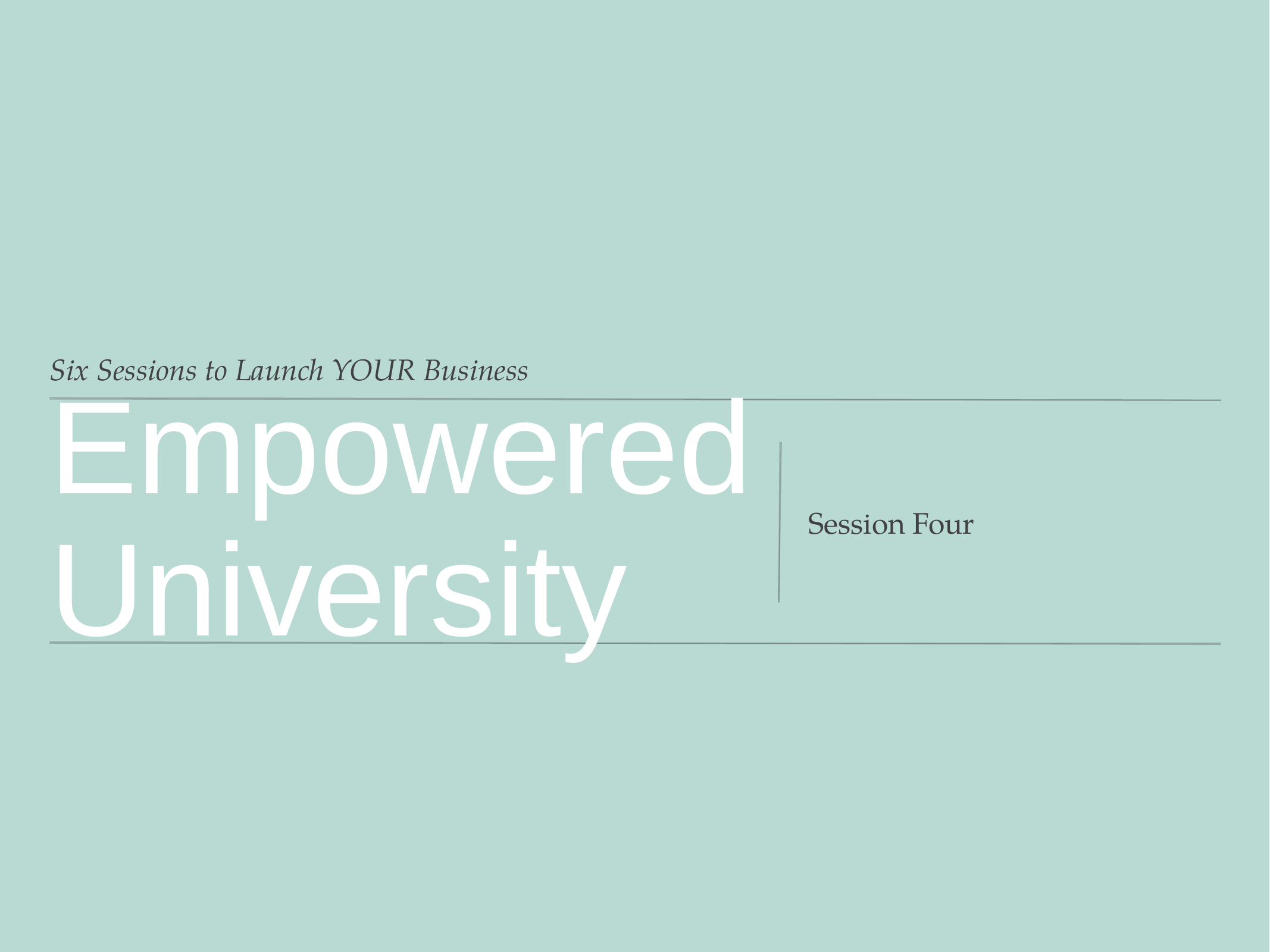

Six Sessions to Launch YOUR Business
# Empowered University
Session Four